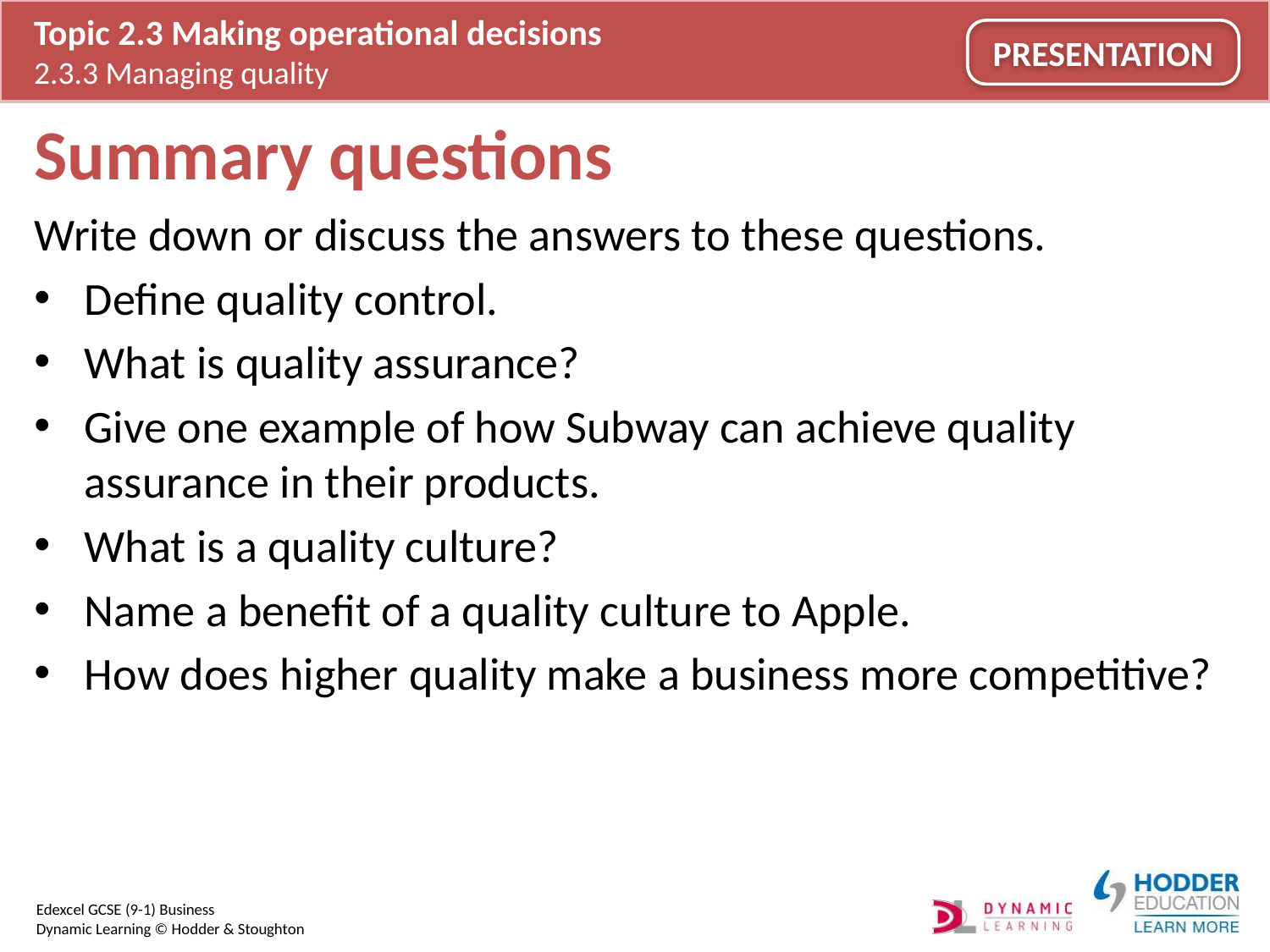

# Summary questions
Write down or discuss the answers to these questions.
Define quality control.
What is quality assurance?
Give one example of how Subway can achieve quality assurance in their products.
What is a quality culture?
Name a benefit of a quality culture to Apple.
How does higher quality make a business more competitive?